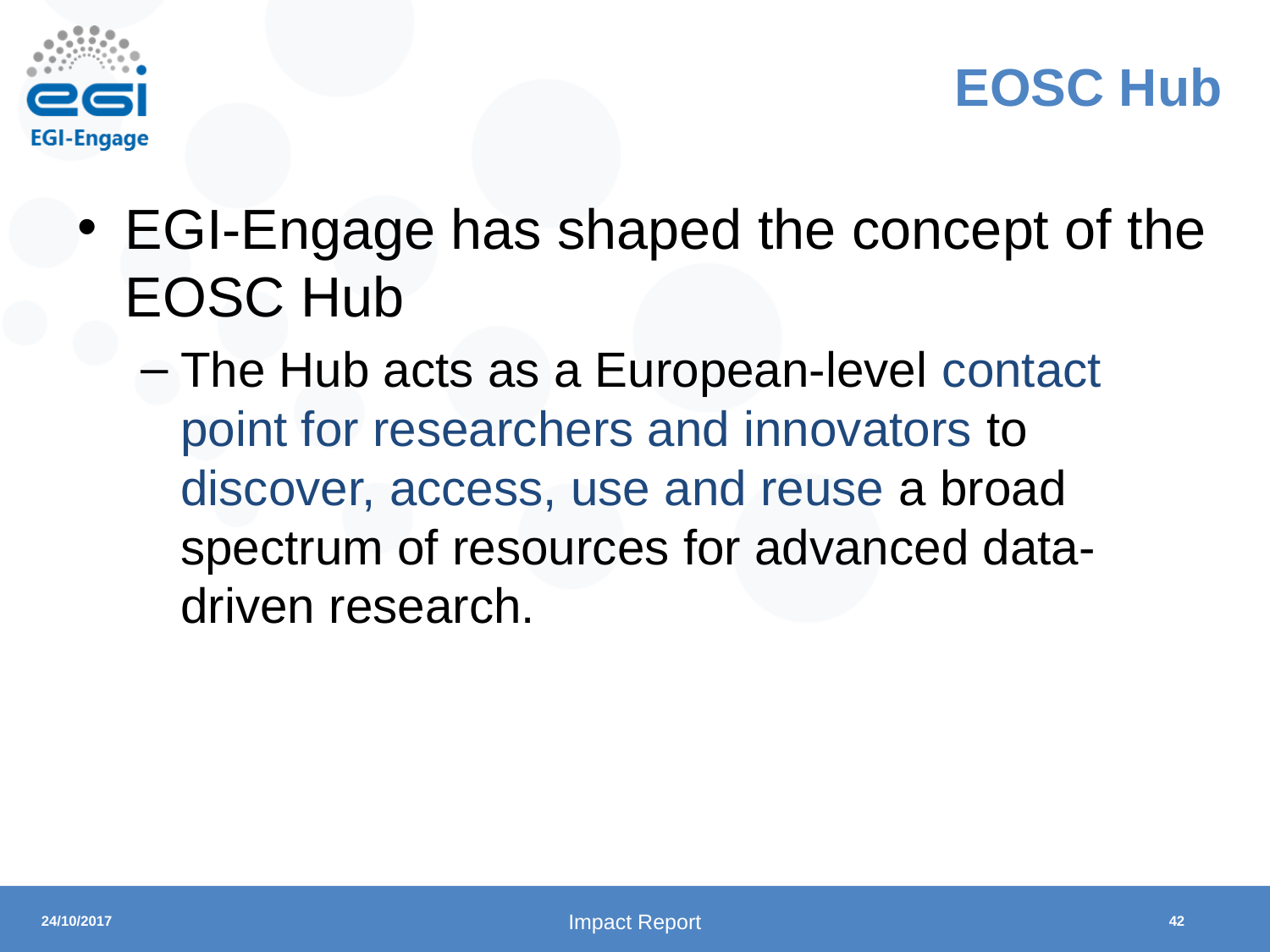

# EOSC Hub
EGI-Engage has shaped the concept of the EOSC Hub
The Hub acts as a European-level contact point for researchers and innovators to discover, access, use and reuse a broad spectrum of resources for advanced data-driven research.

Impact Report